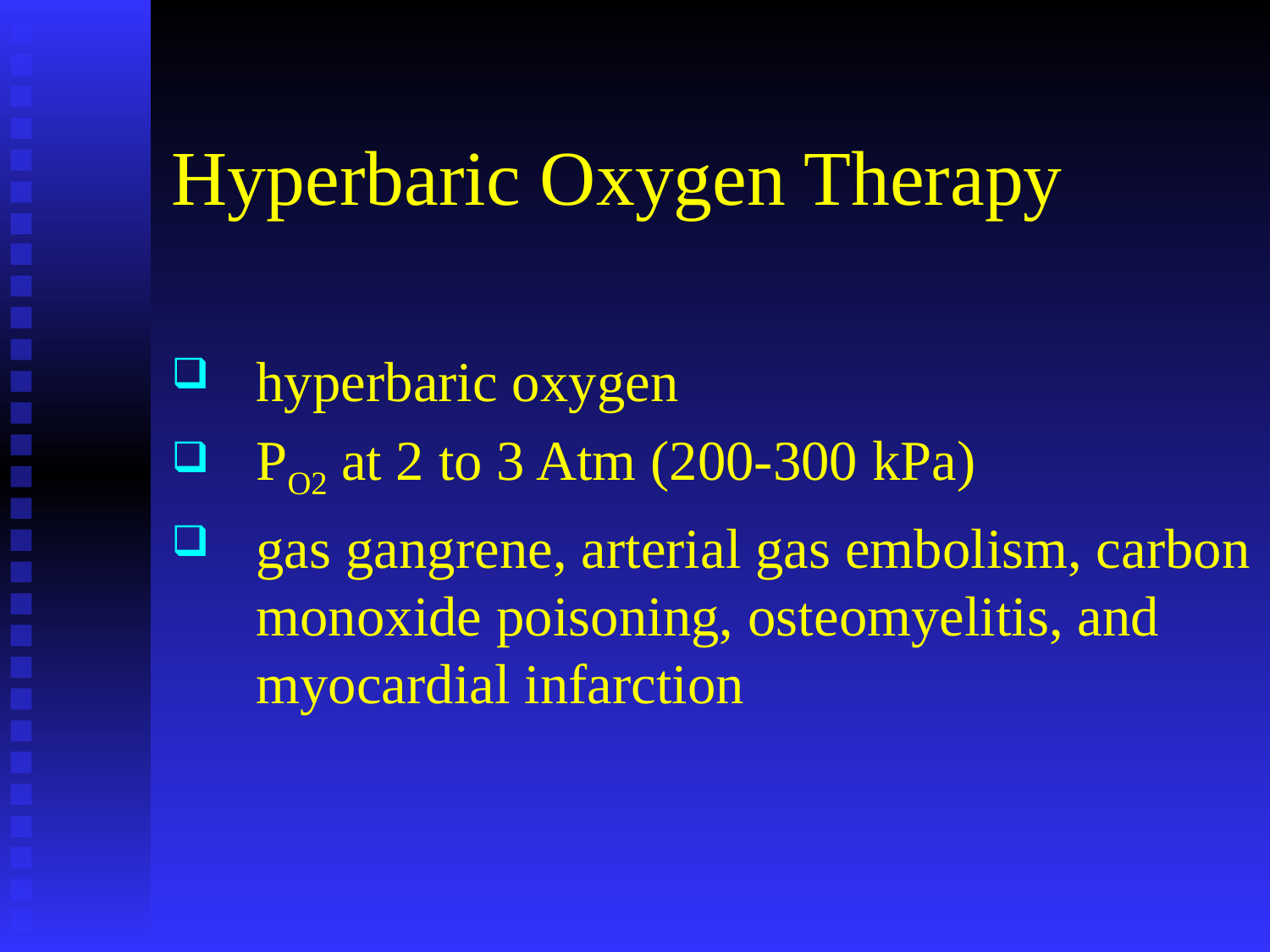

# Hyperbaric Oxygen Therapy
hyperbaric oxygen
PO2 at 2 to 3 Atm (200-300 kPa)
gas gangrene, arterial gas embolism, carbon monoxide poisoning, osteomyelitis, and myocardial infarction